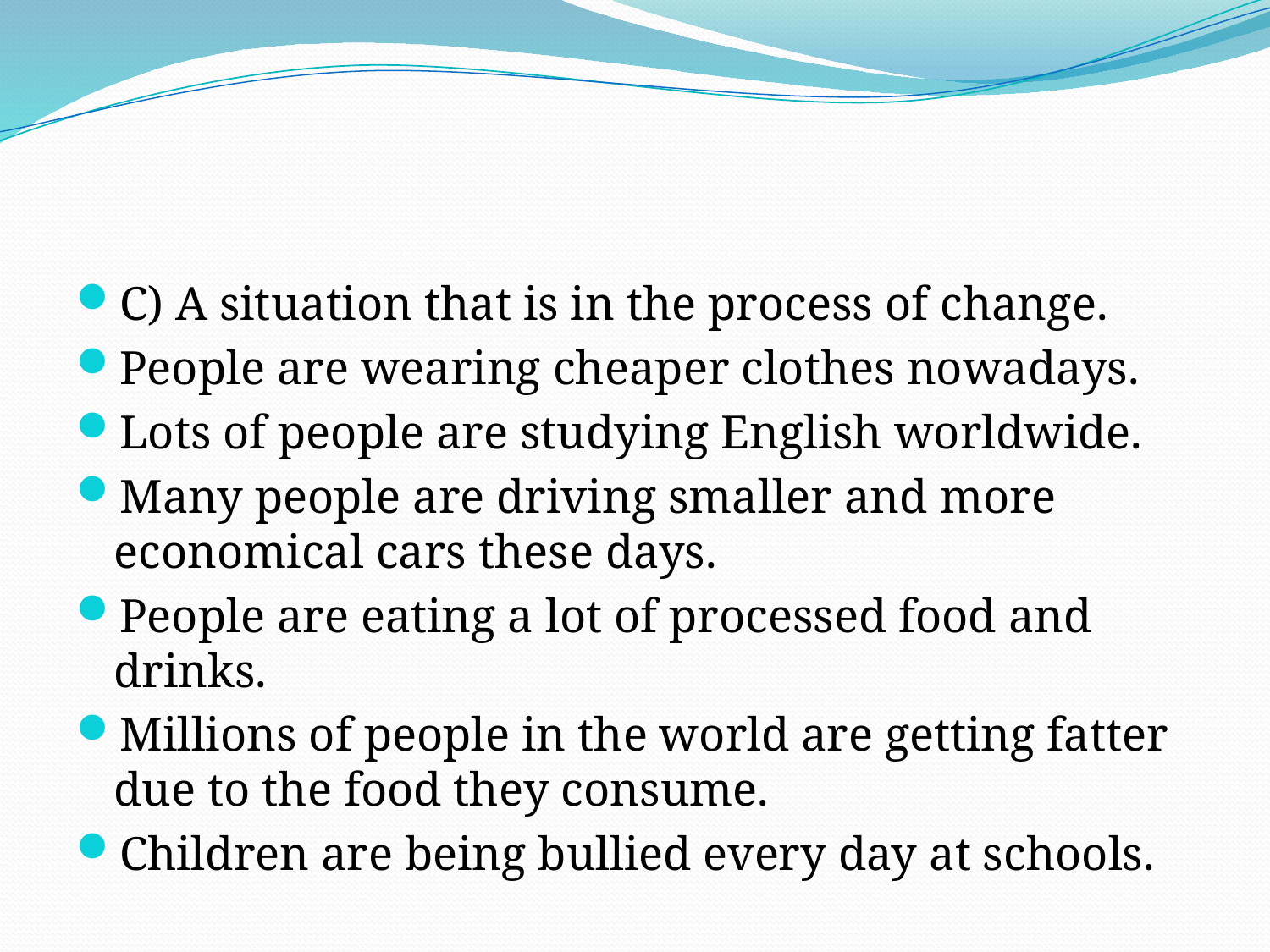

#
C) A situation that is in the process of change.
People are wearing cheaper clothes nowadays.
Lots of people are studying English worldwide.
Many people are driving smaller and more economical cars these days.
People are eating a lot of processed food and drinks.
Millions of people in the world are getting fatter due to the food they consume.
Children are being bullied every day at schools.